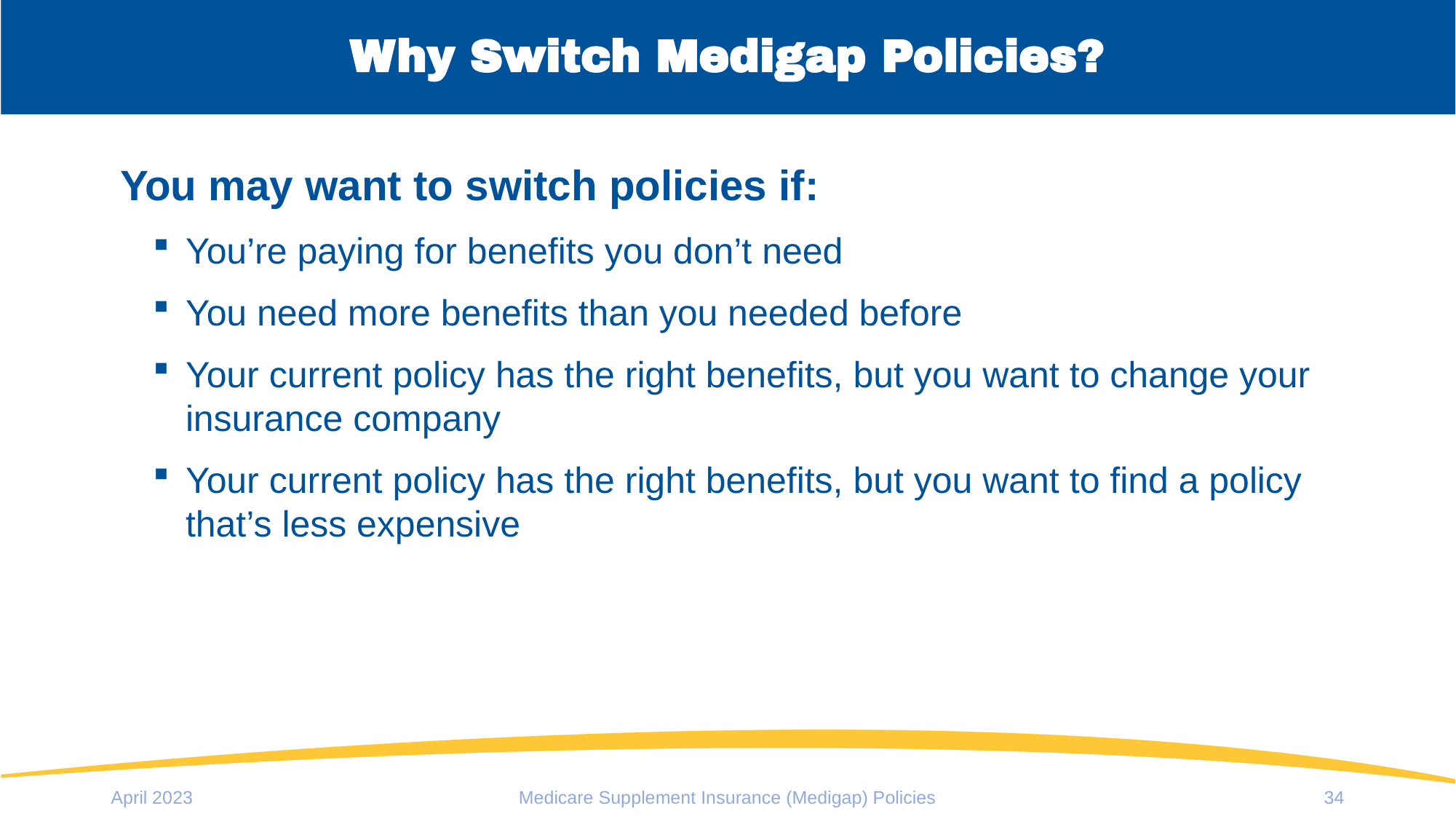

# Why Switch Medigap Policies?
You may want to switch policies if:
You’re paying for benefits you don’t need
You need more benefits than you needed before
Your current policy has the right benefits, but you want to change your insurance company
Your current policy has the right benefits, but you want to find a policy that’s less expensive
April 2023
Medicare Supplement Insurance (Medigap) Policies
34